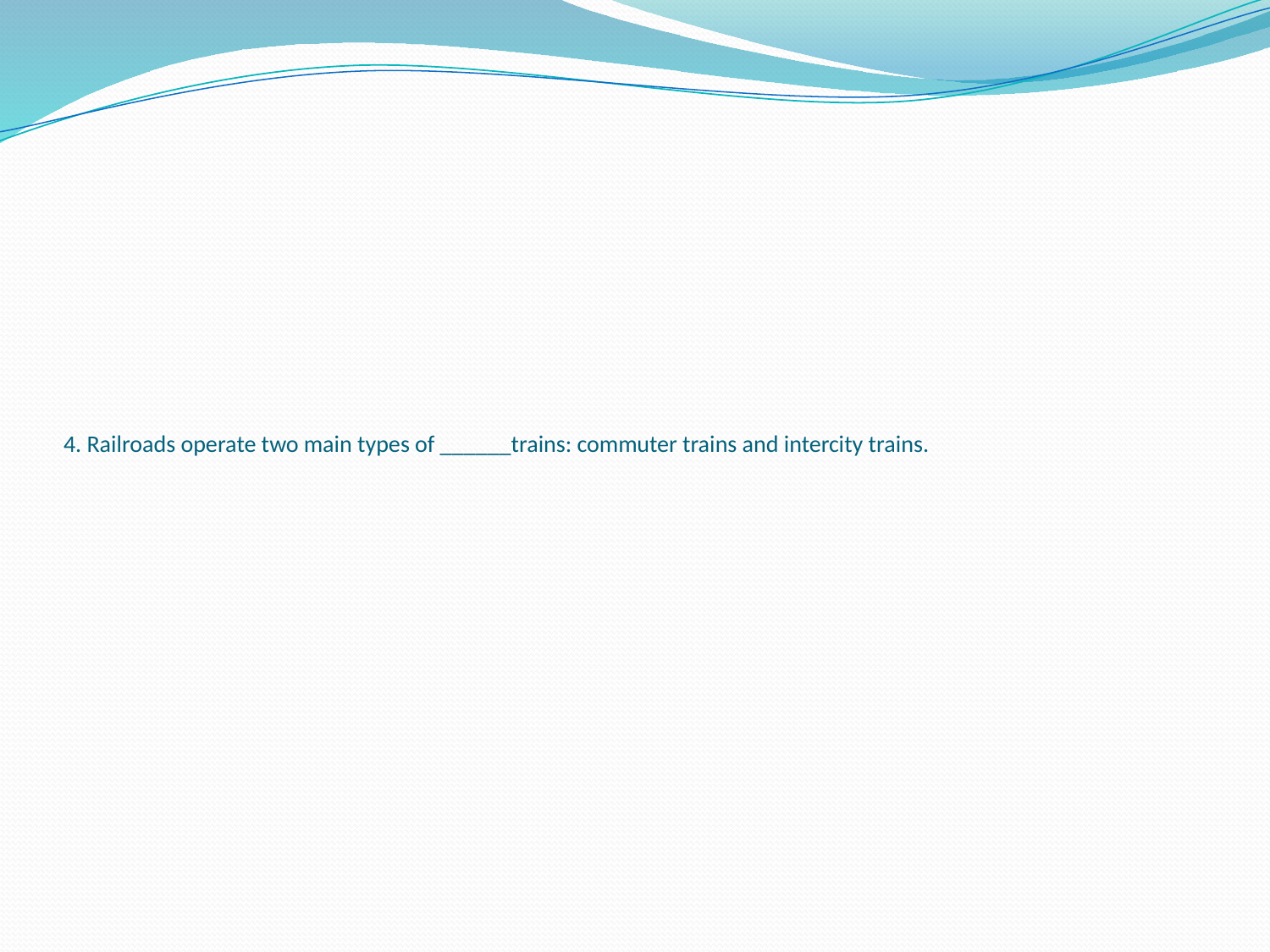

# 4. Railroads operate two main types of ______trains: commuter trains and intercity trains.